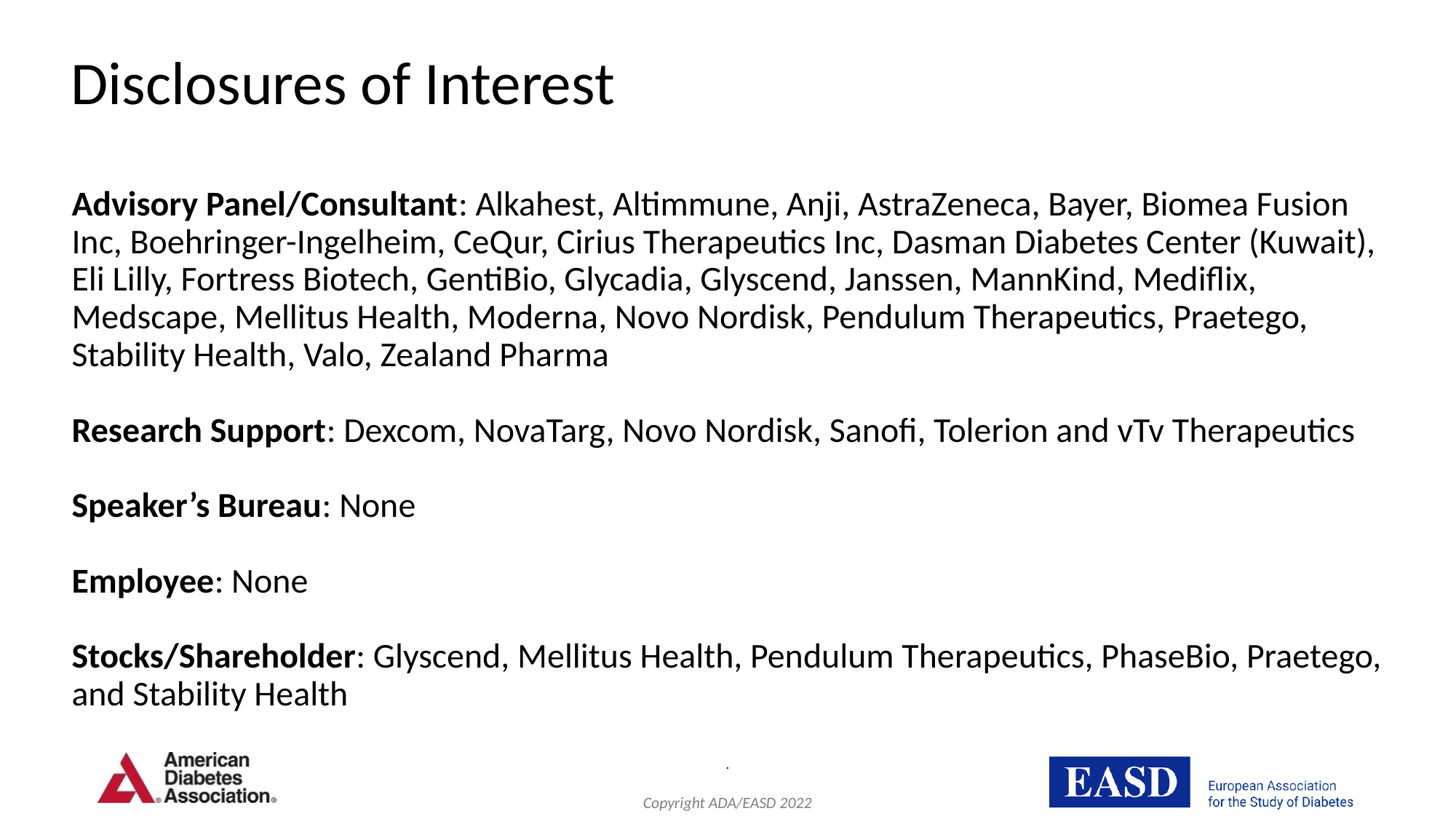

# Disclosures of Interest
Advisory Panel/Consultant: Alkahest, Altimmune, Anji, AstraZeneca, Bayer, Biomea Fusion Inc, Boehringer-Ingelheim, CeQur, Cirius Therapeutics Inc, Dasman Diabetes Center (Kuwait), Eli Lilly, Fortress Biotech, GentiBio, Glycadia, Glyscend, Janssen, MannKind, Mediflix, Medscape, Mellitus Health, Moderna, Novo Nordisk, Pendulum Therapeutics, Praetego, Stability Health, Valo, Zealand Pharma

Research Support: Dexcom, NovaTarg, Novo Nordisk, Sanofi, Tolerion and vTv Therapeutics

Speaker’s Bureau: None

Employee: None

Stocks/Shareholder: Glyscend, Mellitus Health, Pendulum Therapeutics, PhaseBio, Praetego, and Stability Health

.